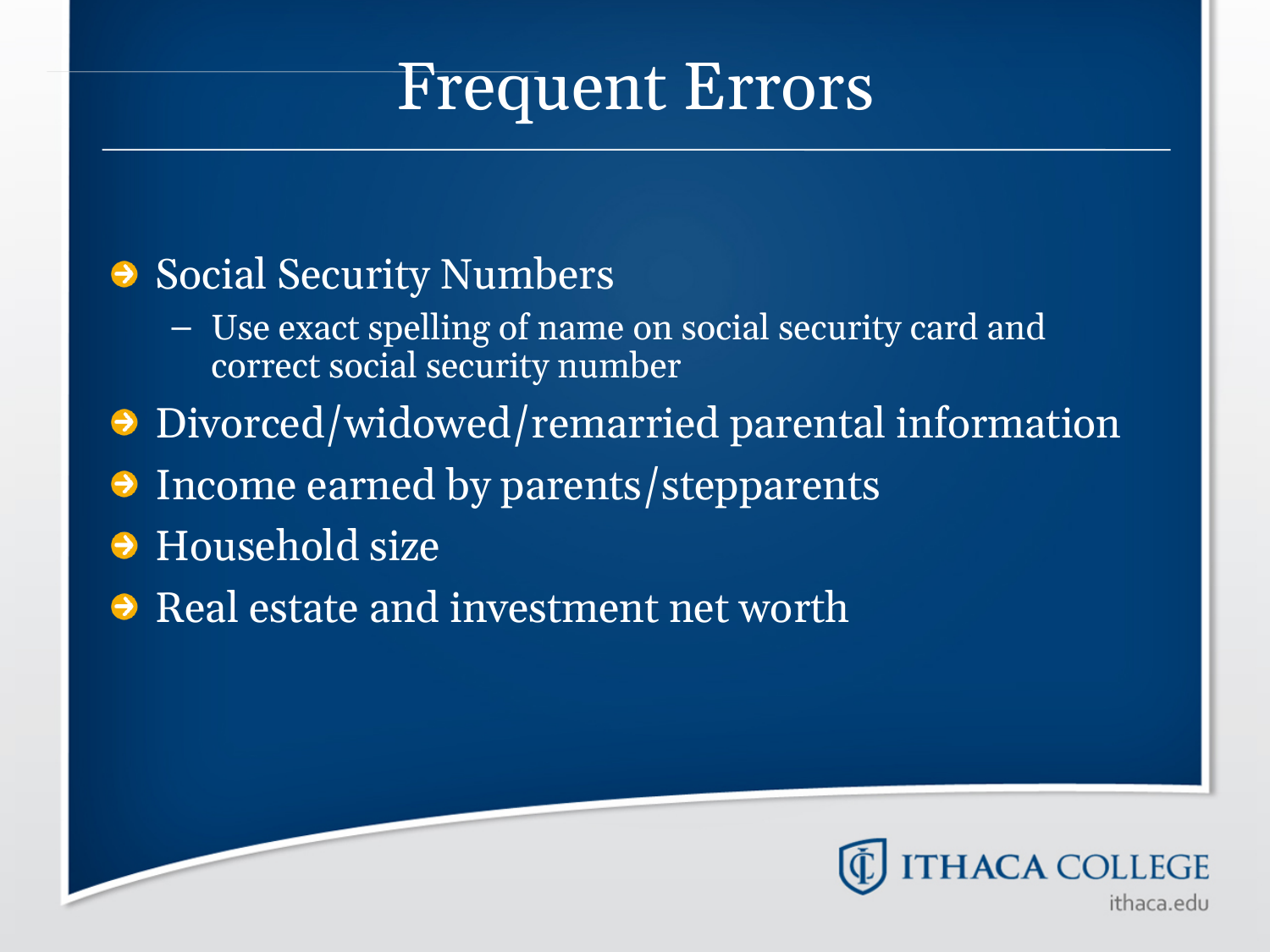

# Frequent Errors

Social Security Numbers
Use exact spelling of name on social security card and correct social security number
Divorced/widowed/remarried parental information
Income earned by parents/stepparents
Household size
Real estate and investment net worth